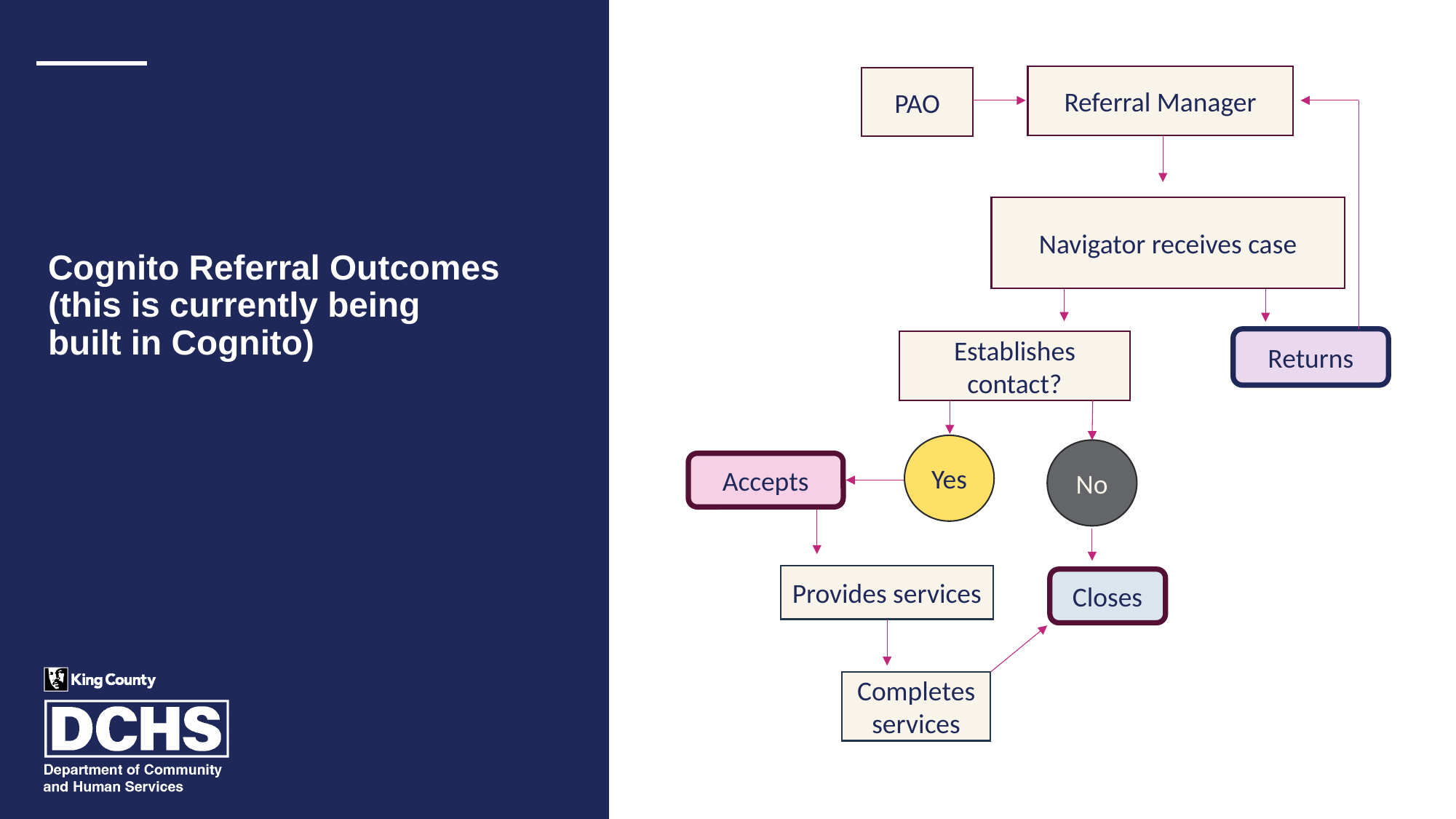

Referral Manager
PAO
Navigator receives case
# Cognito Referral Outcomes (this is currently being built in Cognito)
Returns
Establishes contact?
Yes
No
Accepts
Provides services
Closes
Completes services